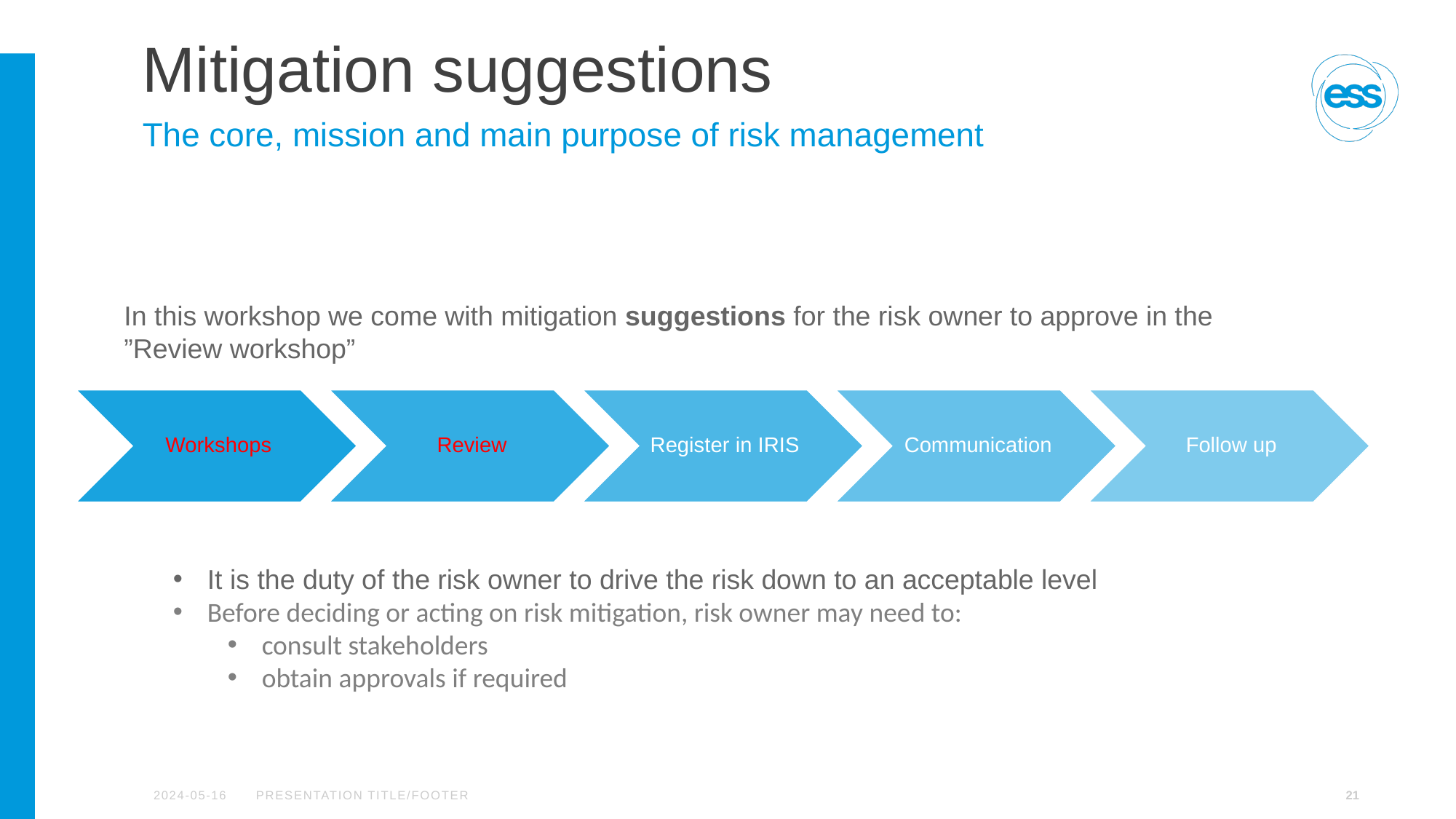

# Mitigation suggestions
The core, mission and main purpose of risk management
Workshops
Review
Register in IRIS
Communication
Follow up
In this workshop we come with mitigation suggestions for the risk owner to approve in the ”Review workshop”

It is the duty of the risk owner to drive the risk down to an acceptable level
Before deciding or acting on risk mitigation, risk owner may need to:
consult stakeholders
obtain approvals if required

2024-05-16
PRESENTATION TITLE/FOOTER
21